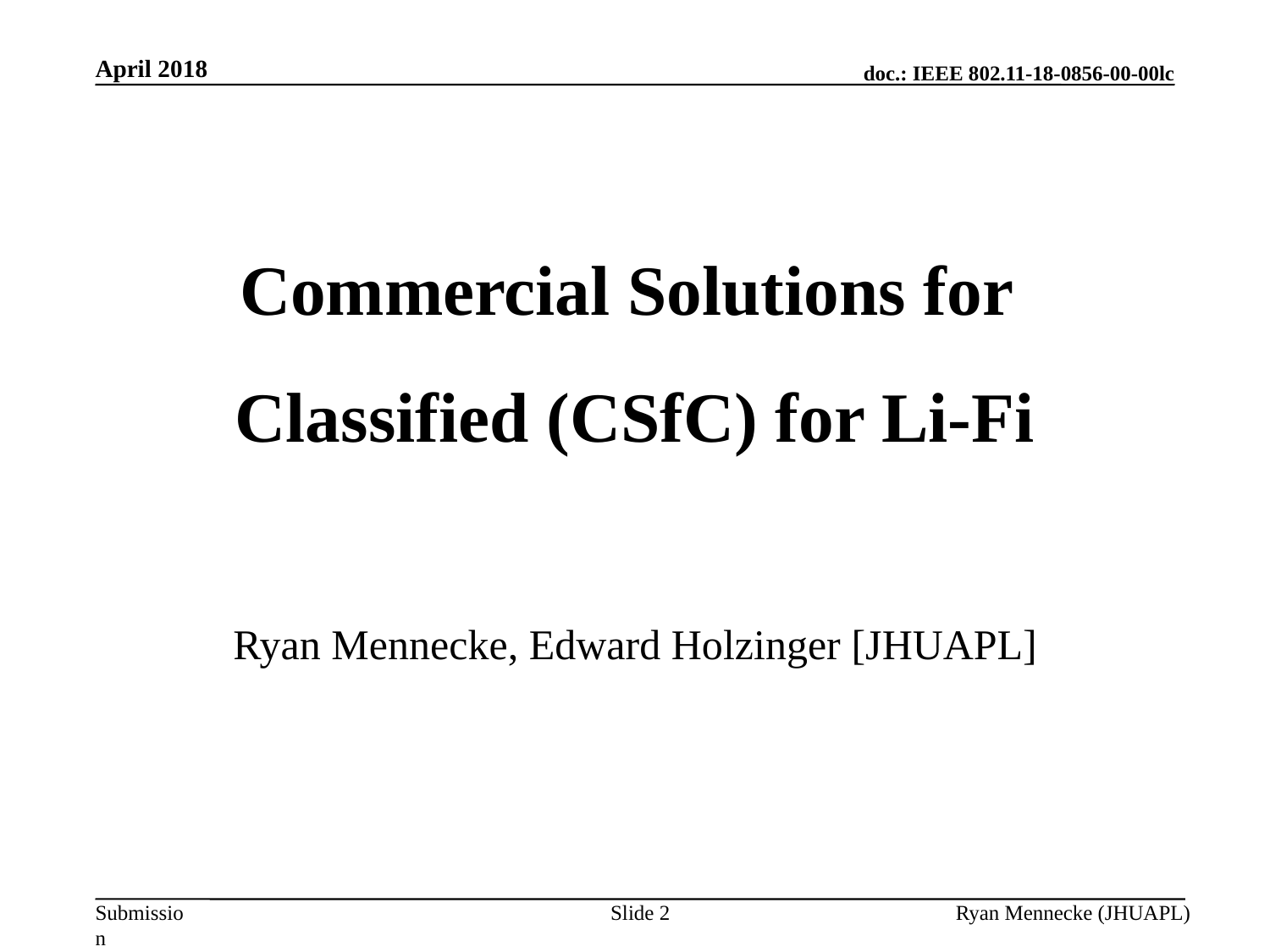

April 2018
Commercial Solutions for
Classified (CSfC) for Li-Fi
Ryan Mennecke, Edward Holzinger [JHUAPL]
Slide 2
Ryan Mennecke (JHUAPL)